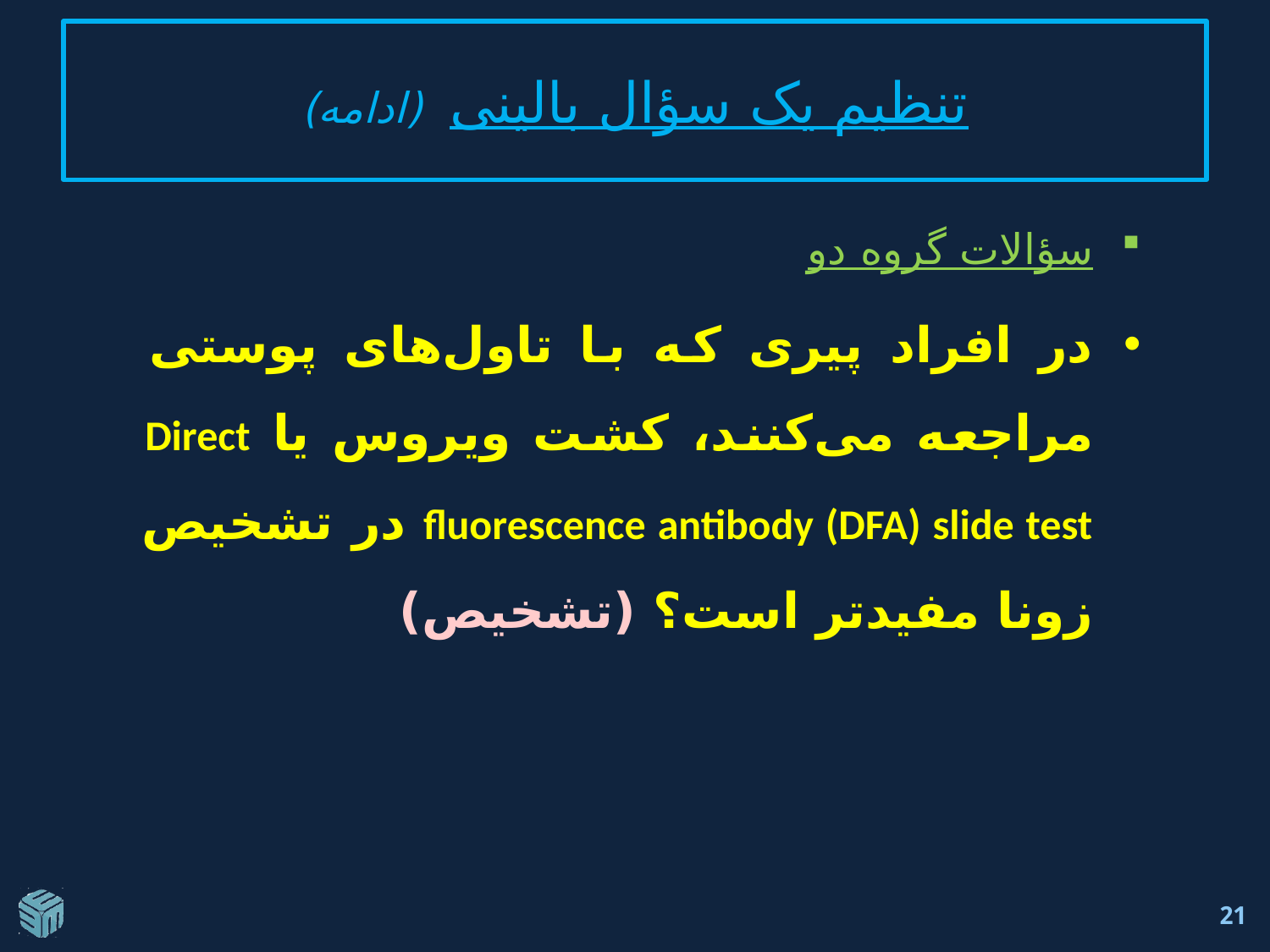

# تنظيم يک سؤال بالينی  (ادامه)
سؤالات گروه دو
در افراد پیری که با تاول‌های پوستی مراجعه می‌کنند، کشت ویروس یا Direct fluorescence antibody (DFA) slide test در تشخیص زونا مفیدتر است؟ (تشخیص)
21